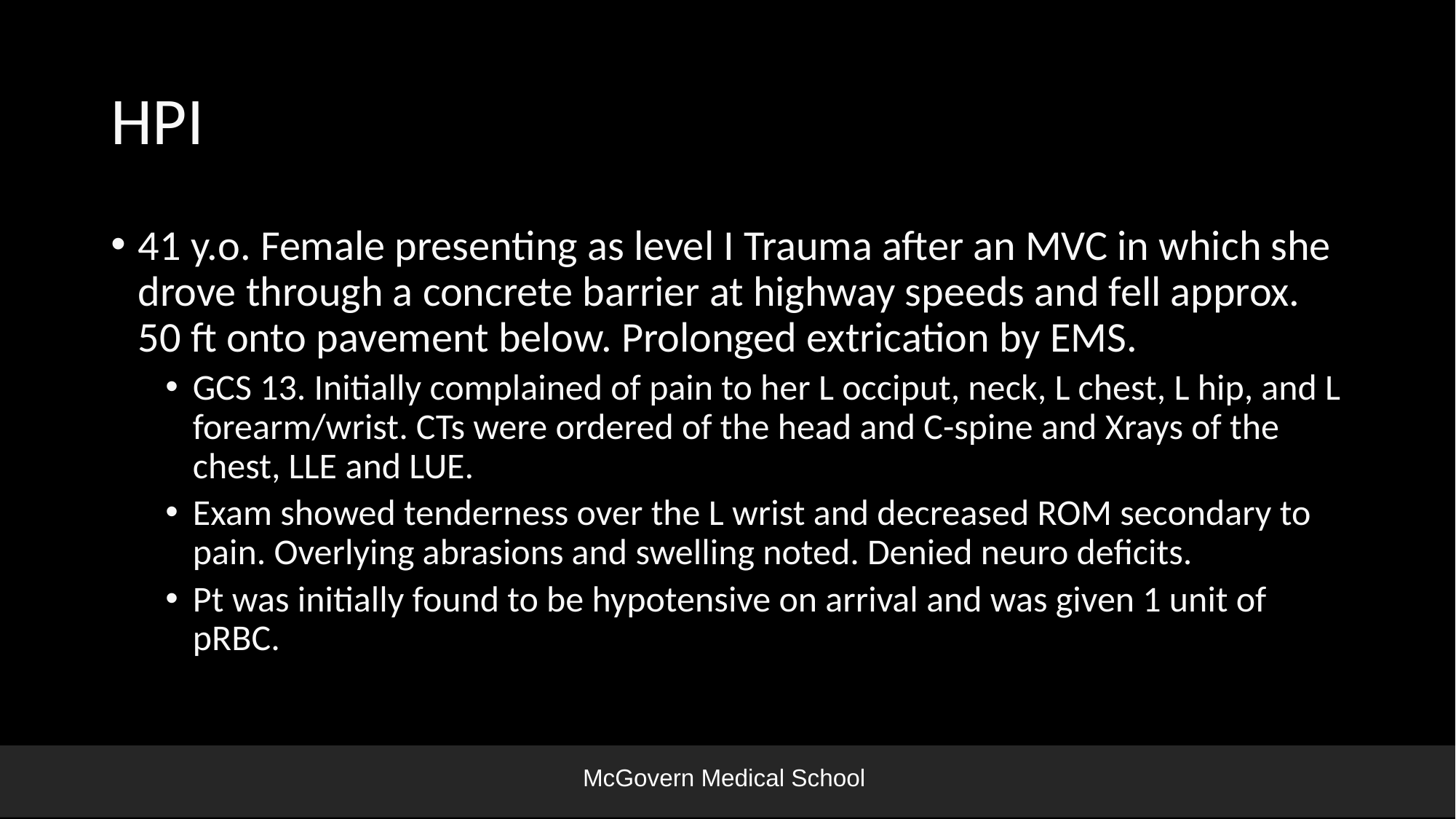

# HPI
41 y.o. Female presenting as level I Trauma after an MVC in which she drove through a concrete barrier at highway speeds and fell approx. 50 ft onto pavement below. Prolonged extrication by EMS.
GCS 13. Initially complained of pain to her L occiput, neck, L chest, L hip, and L forearm/wrist. CTs were ordered of the head and C-spine and Xrays of the chest, LLE and LUE.
Exam showed tenderness over the L wrist and decreased ROM secondary to pain. Overlying abrasions and swelling noted. Denied neuro deficits.
Pt was initially found to be hypotensive on arrival and was given 1 unit of pRBC.